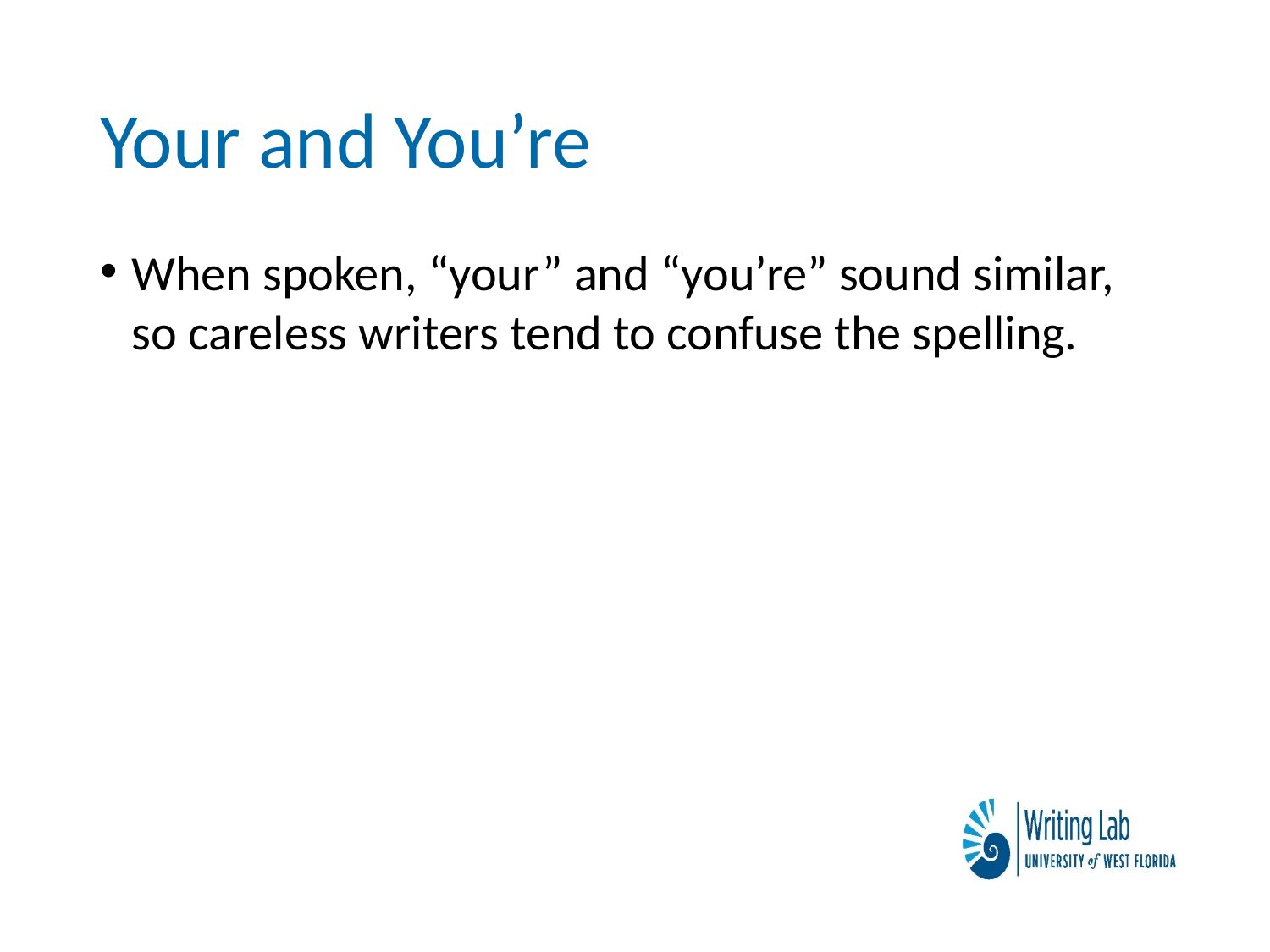

# Your and You’re
When spoken, “your” and “you’re” sound similar, so careless writers tend to confuse the spelling.